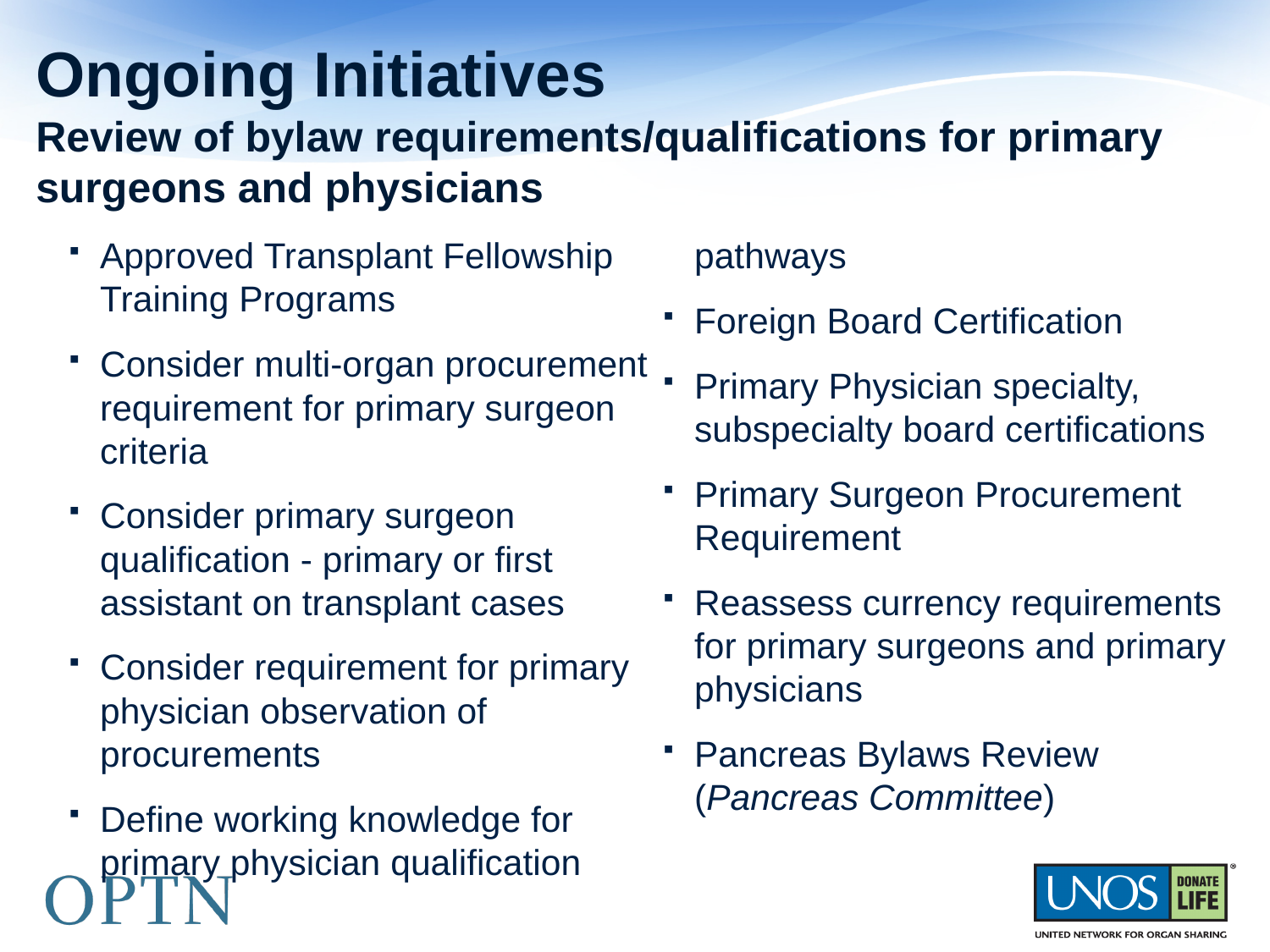

# Ongoing Initiatives Review of bylaw requirements/qualifications for primary surgeons and physicians
Approved Transplant Fellowship Training Programs
Consider multi-organ procurement requirement for primary surgeon criteria
Consider primary surgeon qualification - primary or first assistant on transplant cases
Consider requirement for primary physician observation of procurements
Define working knowledge for primary physician qualification pathways
Foreign Board Certification
Primary Physician specialty, subspecialty board certifications
Primary Surgeon Procurement Requirement
Reassess currency requirements for primary surgeons and primary physicians
Pancreas Bylaws Review (Pancreas Committee)